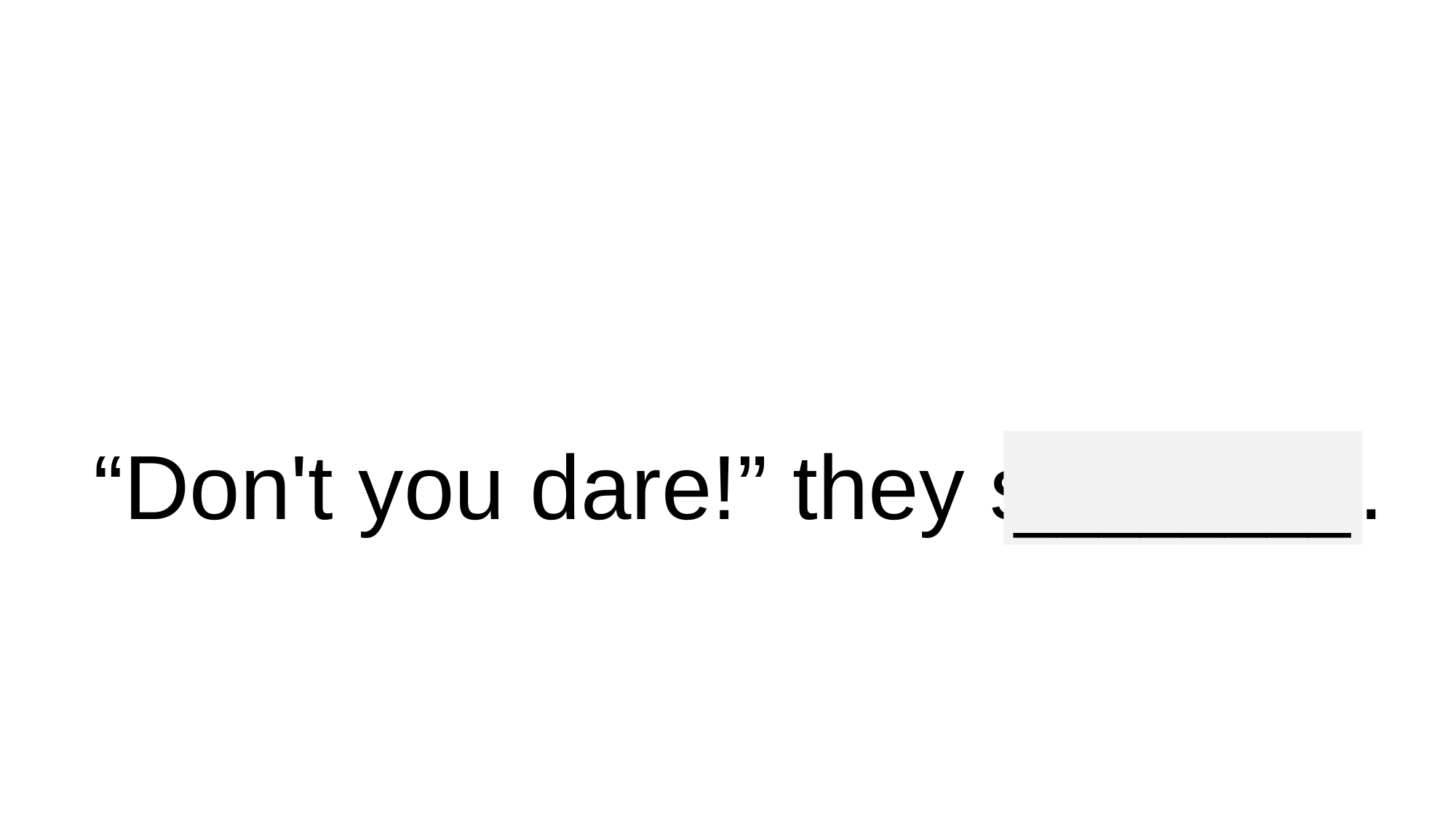

# “Don't you dare!” they squealed.
________